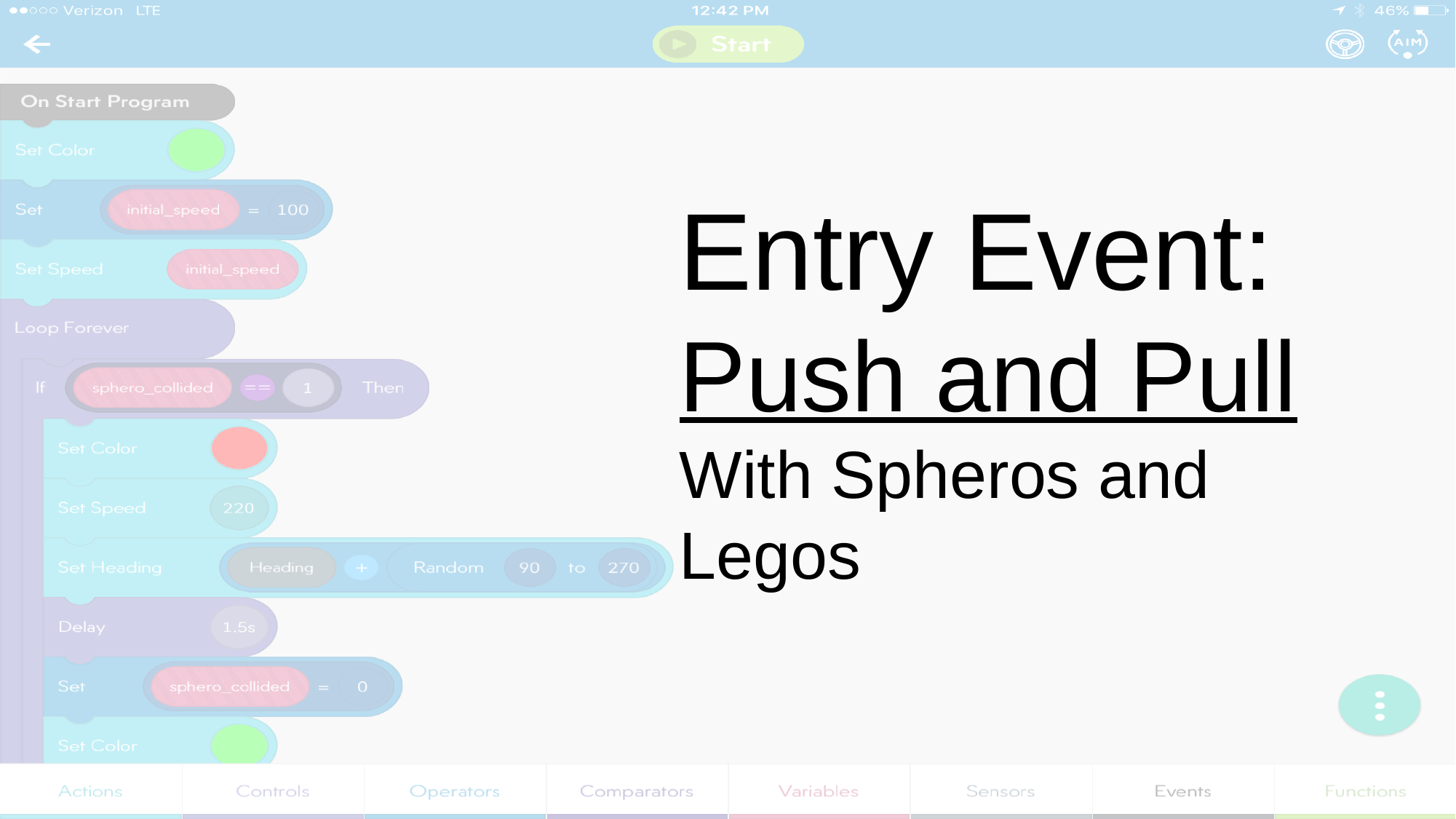

Entry Event:
Push and Pull
With Spheros and Legos